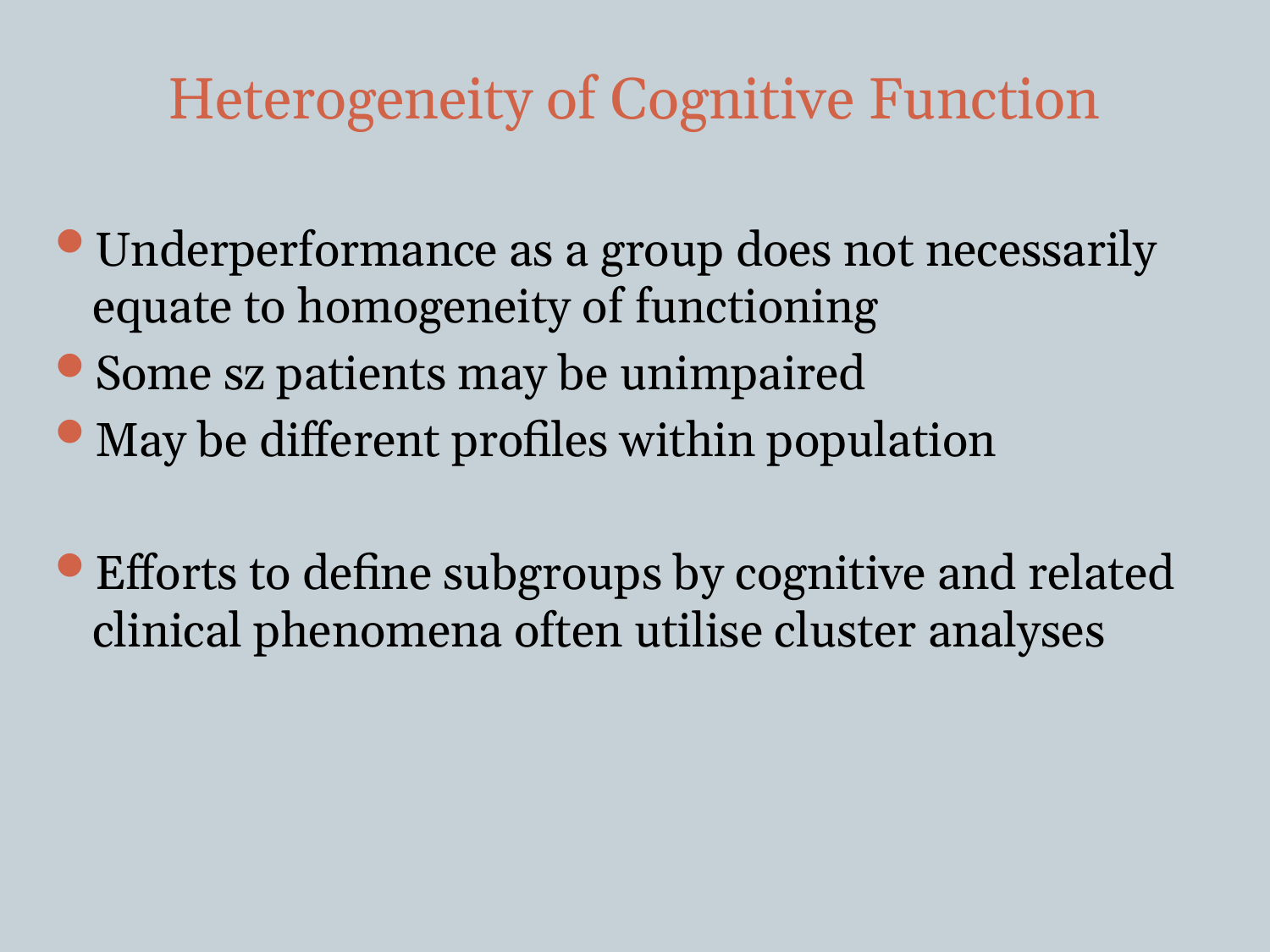

# Heterogeneity of Cognitive Function
Underperformance as a group does not necessarily equate to homogeneity of functioning
Some sz patients may be unimpaired
May be different profiles within population

Efforts to define subgroups by cognitive and related clinical phenomena often utilise cluster analyses